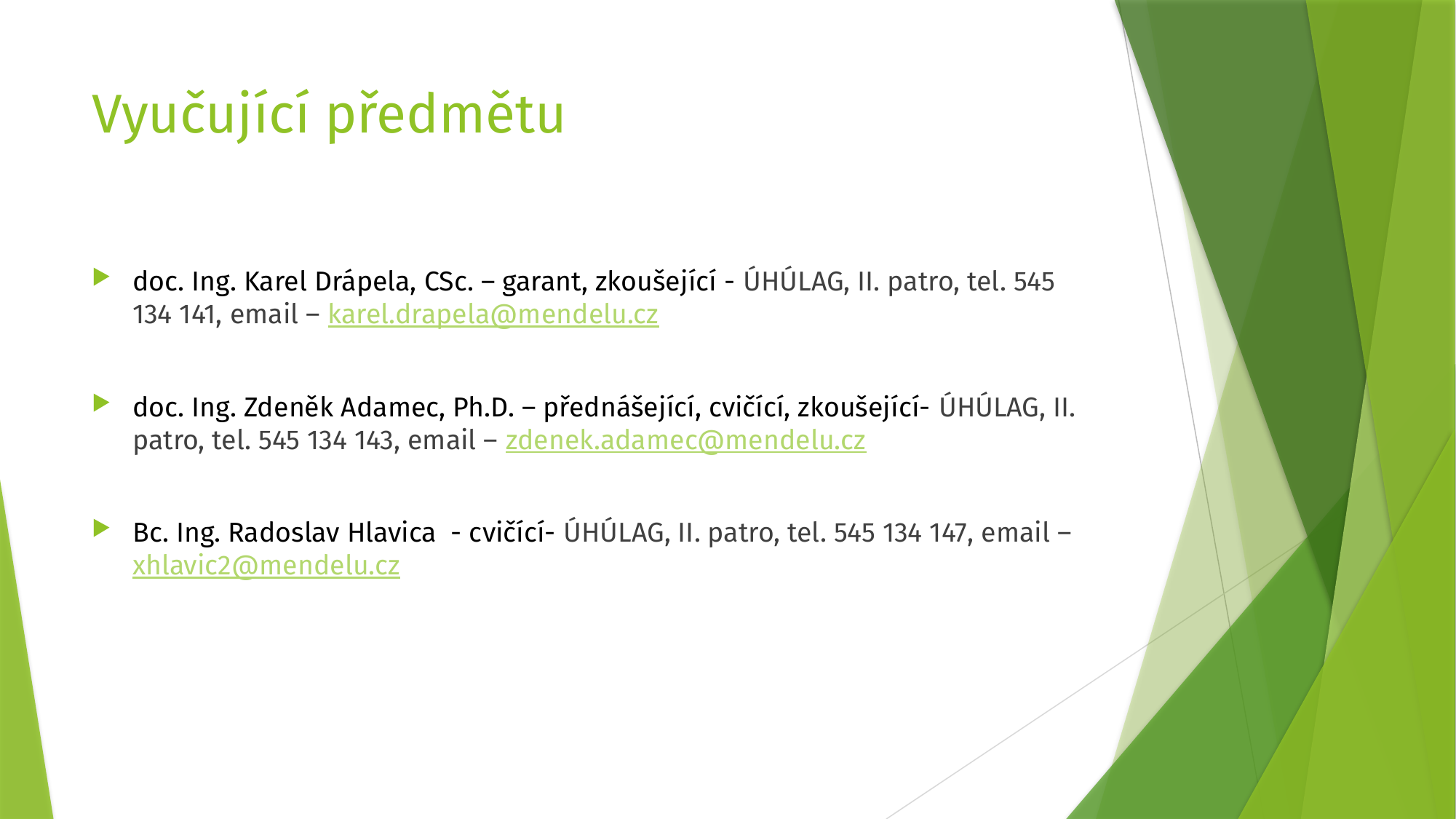

# Vyučující předmětu
doc. Ing. Karel Drápela, CSc. – garant, zkoušející - ÚHÚLAG, II. patro, tel. 545 134 141, email – karel.drapela@mendelu.cz

doc. Ing. Zdeněk Adamec, Ph.D. – přednášející, cvičící, zkoušející- ÚHÚLAG, II. patro, tel. 545 134 143, email – zdenek.adamec@mendelu.cz

Bc. Ing. Radoslav Hlavica  - cvičící- ÚHÚLAG, II. patro, tel. 545 134 147, email – xhlavic2@mendelu.cz